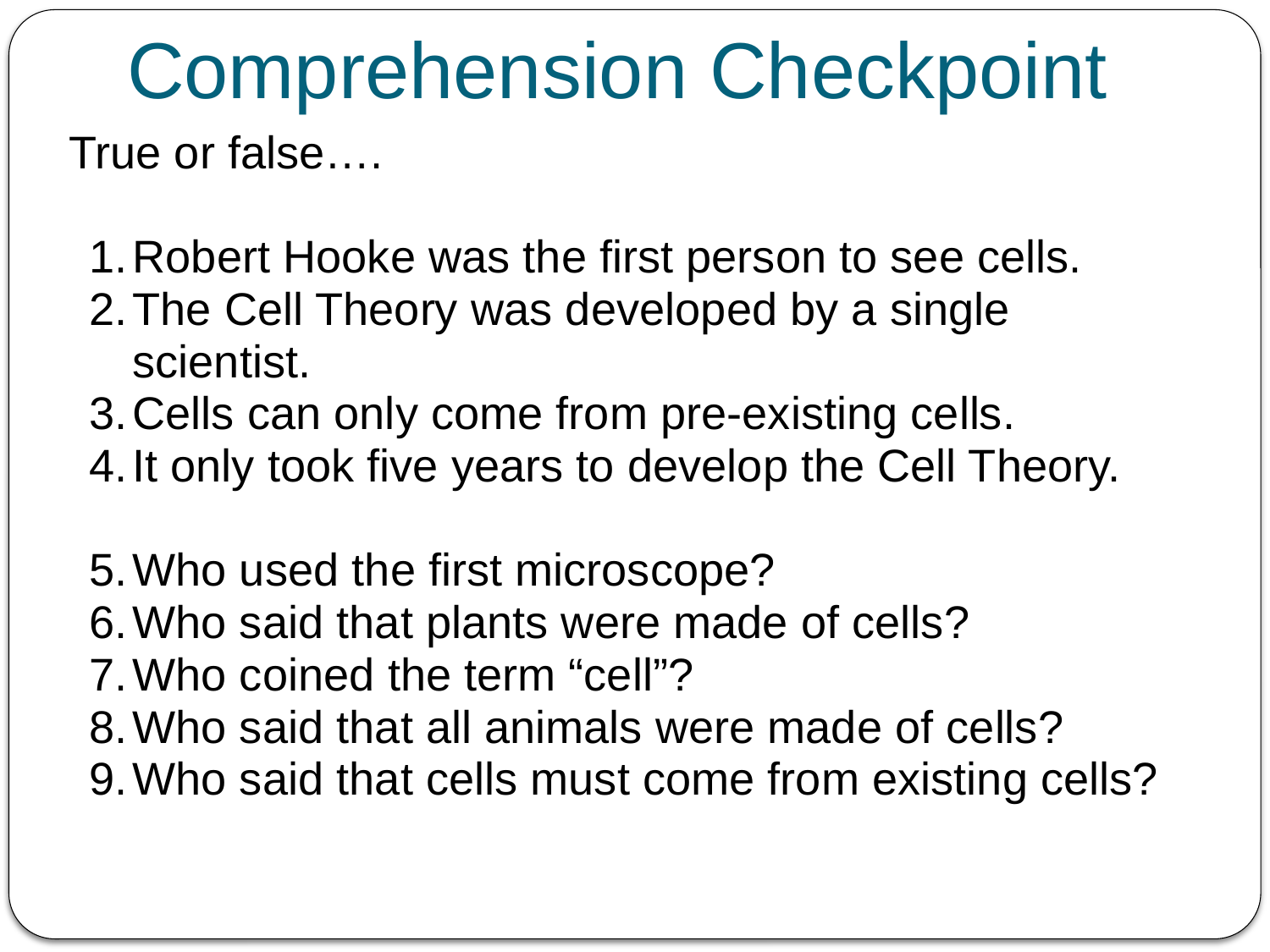

# Comprehension Checkpoint
True or false….

Robert Hooke was the first person to see cells.
The Cell Theory was developed by a single scientist.
Cells can only come from pre-existing cells.
It only took five years to develop the Cell Theory.

Who used the first microscope?
Who said that plants were made of cells?
Who coined the term “cell”?
Who said that all animals were made of cells?
Who said that cells must come from existing cells?